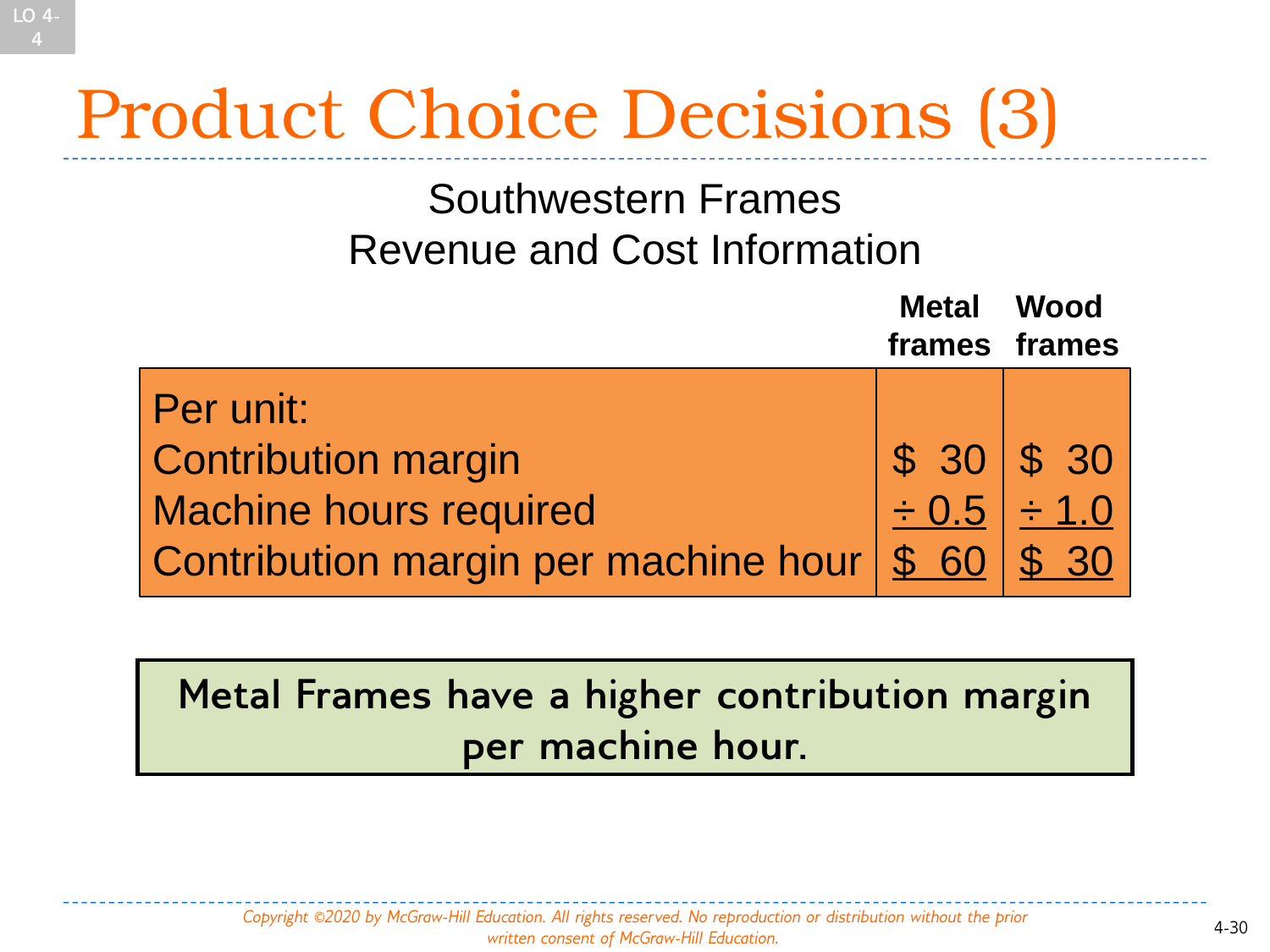

LO 4-4
# Product Choice Decisions (3)
Southwestern Frames
Revenue and Cost Information
Metal
frames
Wood
frames
Per unit:
Contribution margin
Machine hours required
Contribution margin per machine hour

$  30
÷ 0.5
$  60

$  30
÷ 1.0
$  30
Metal Frames have a higher contribution margin per machine hour.